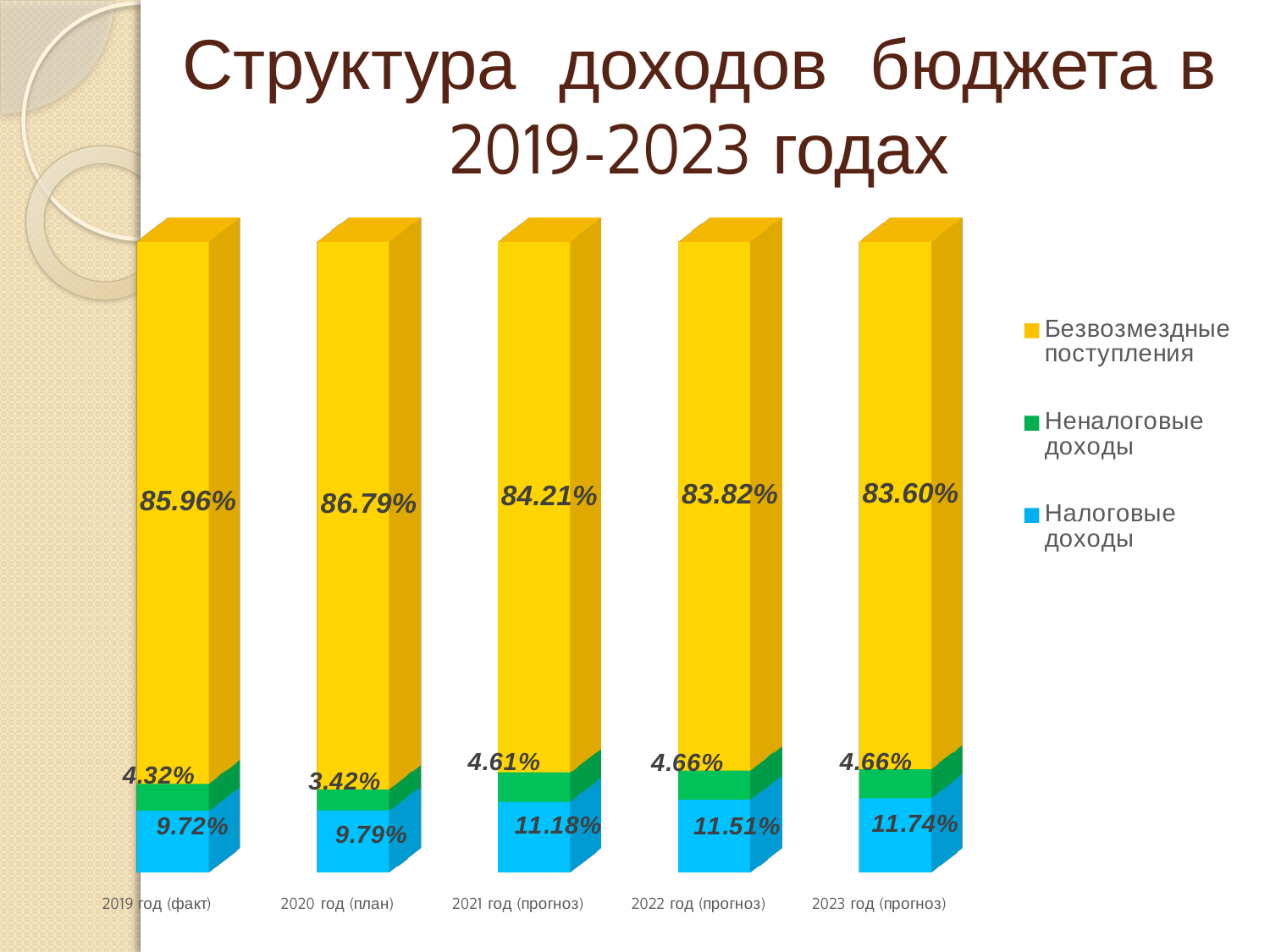

# Структура  доходов  бюджета в 2019-2023 годах

[unsupported chart]